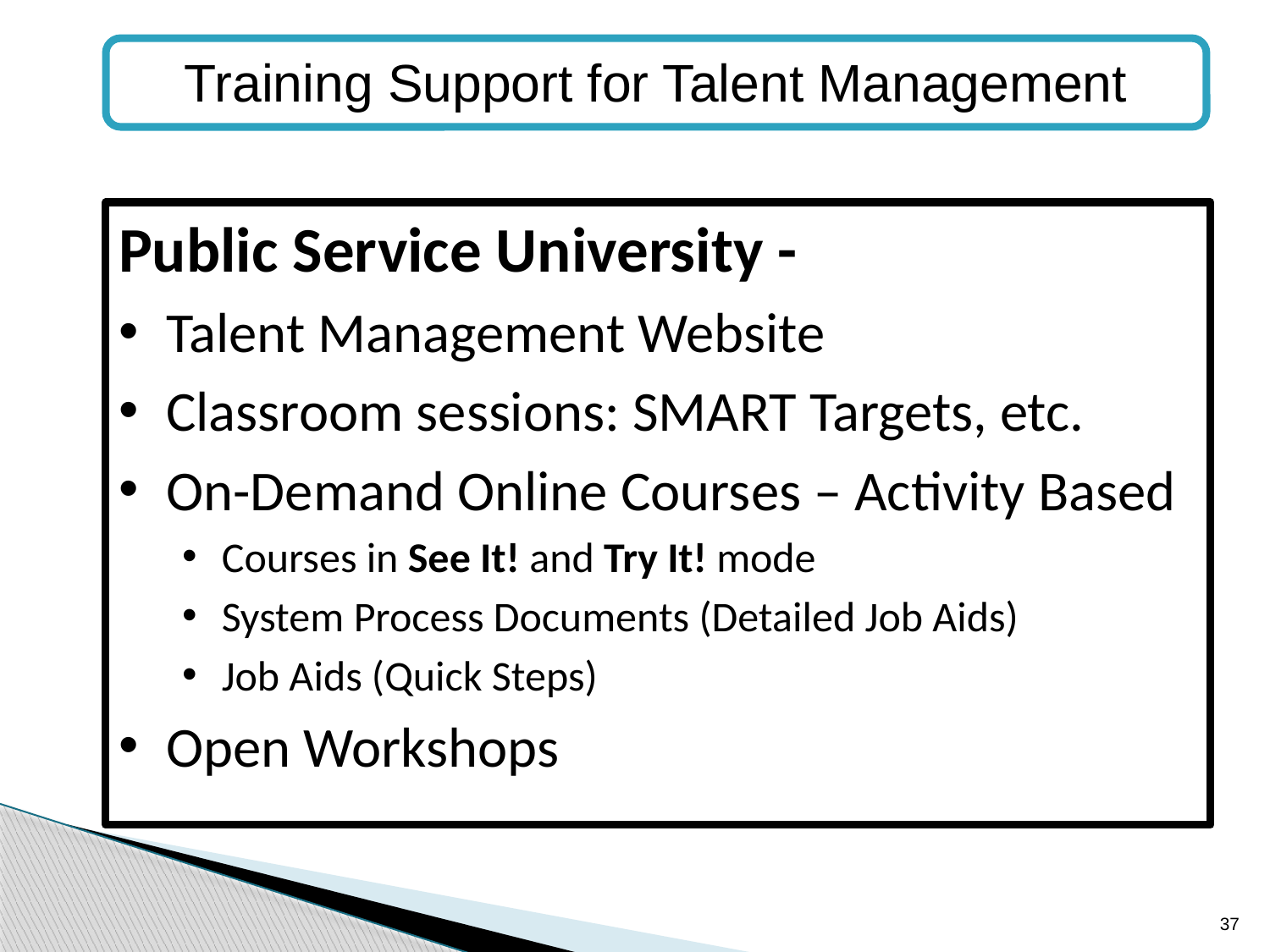

Training Support for Talent Management
Public Service University -
Talent Management Website
Classroom sessions: SMART Targets, etc.
On-Demand Online Courses – Activity Based
Courses in See It! and Try It! mode
System Process Documents (Detailed Job Aids)
Job Aids (Quick Steps)
Open Workshops
37